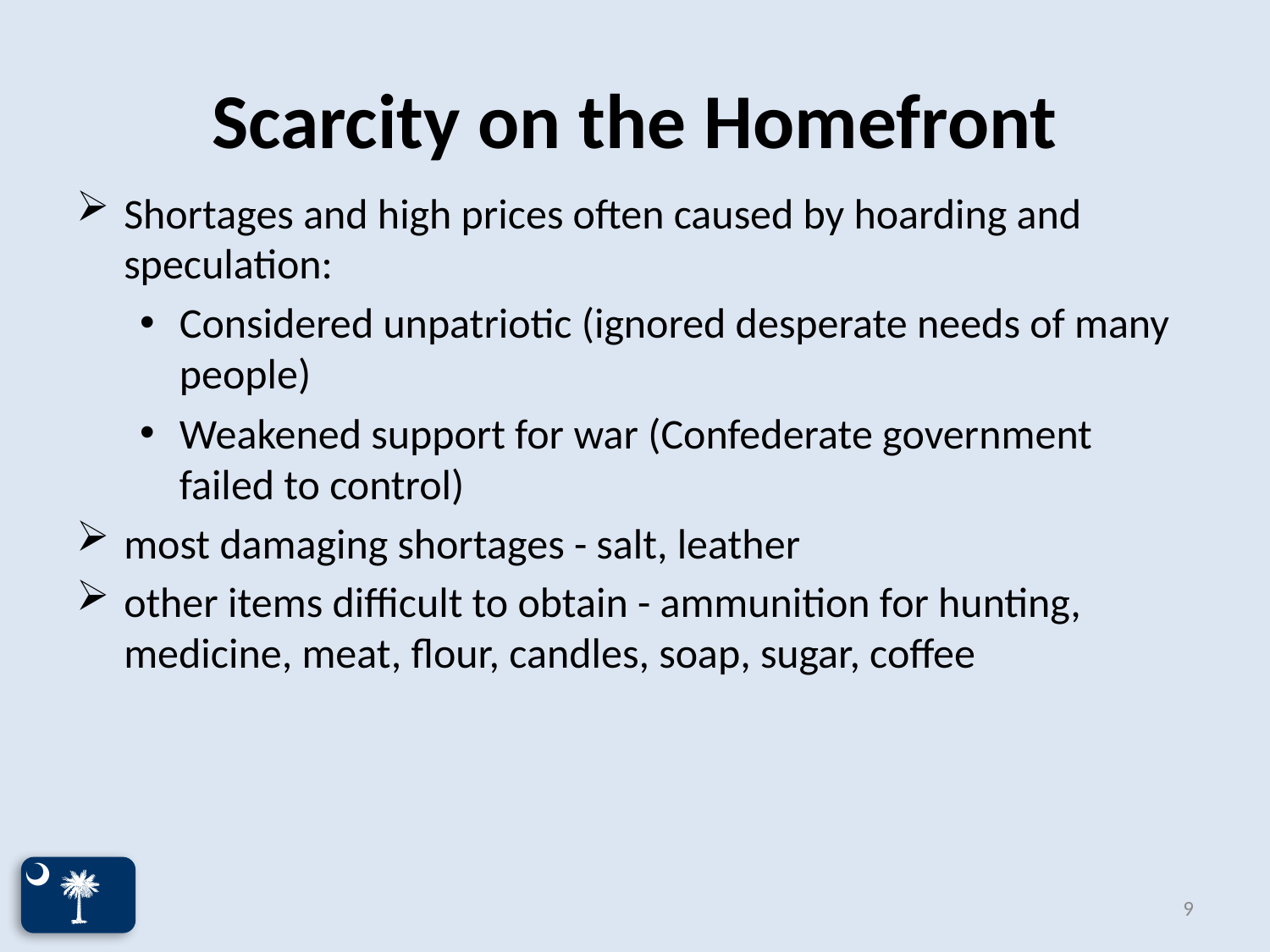

# Scarcity on the Homefront
Shortages and high prices often caused by hoarding and speculation:
Considered unpatriotic (ignored desperate needs of many people)
Weakened support for war (Confederate government failed to control)
most damaging shortages - salt, leather
other items difficult to obtain - ammunition for hunting, medicine, meat, flour, candles, soap, sugar, coffee

9